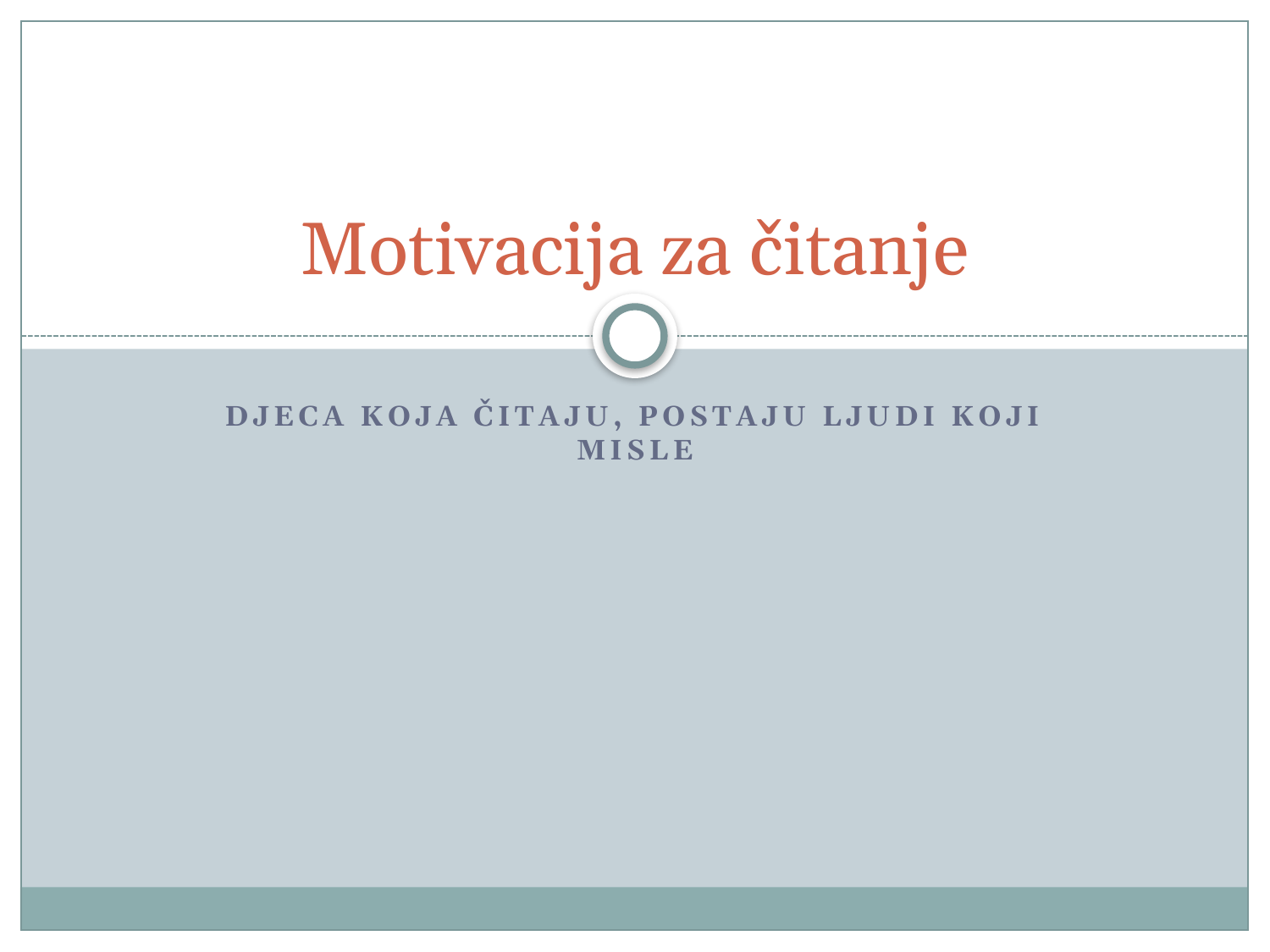

# Motivacija za čitanje
Djeca koja čitaju, postaju ljudi koji misle